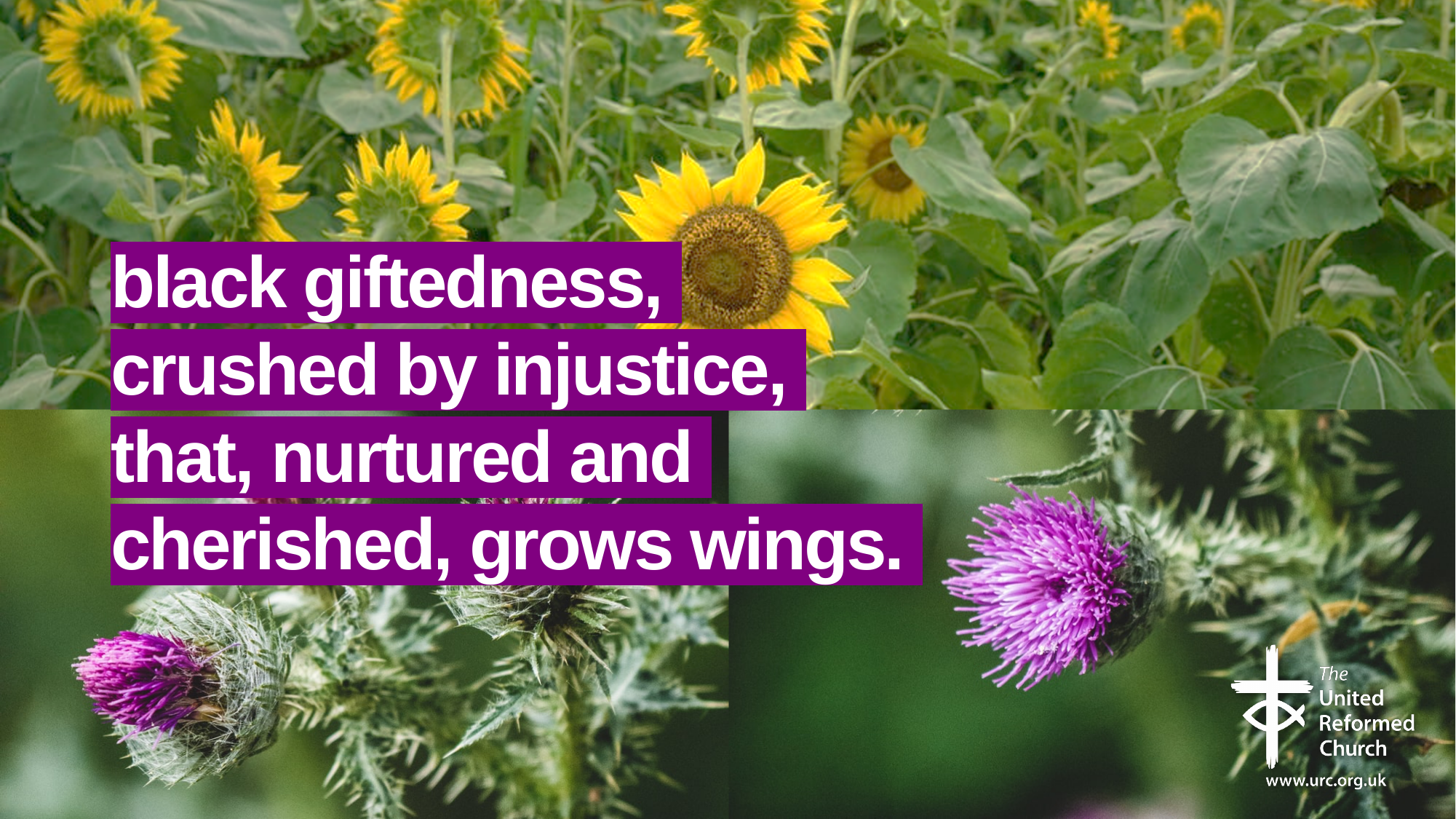

# black giftedness, crushed by injustice, that, nurtured and cherished, grows wings.